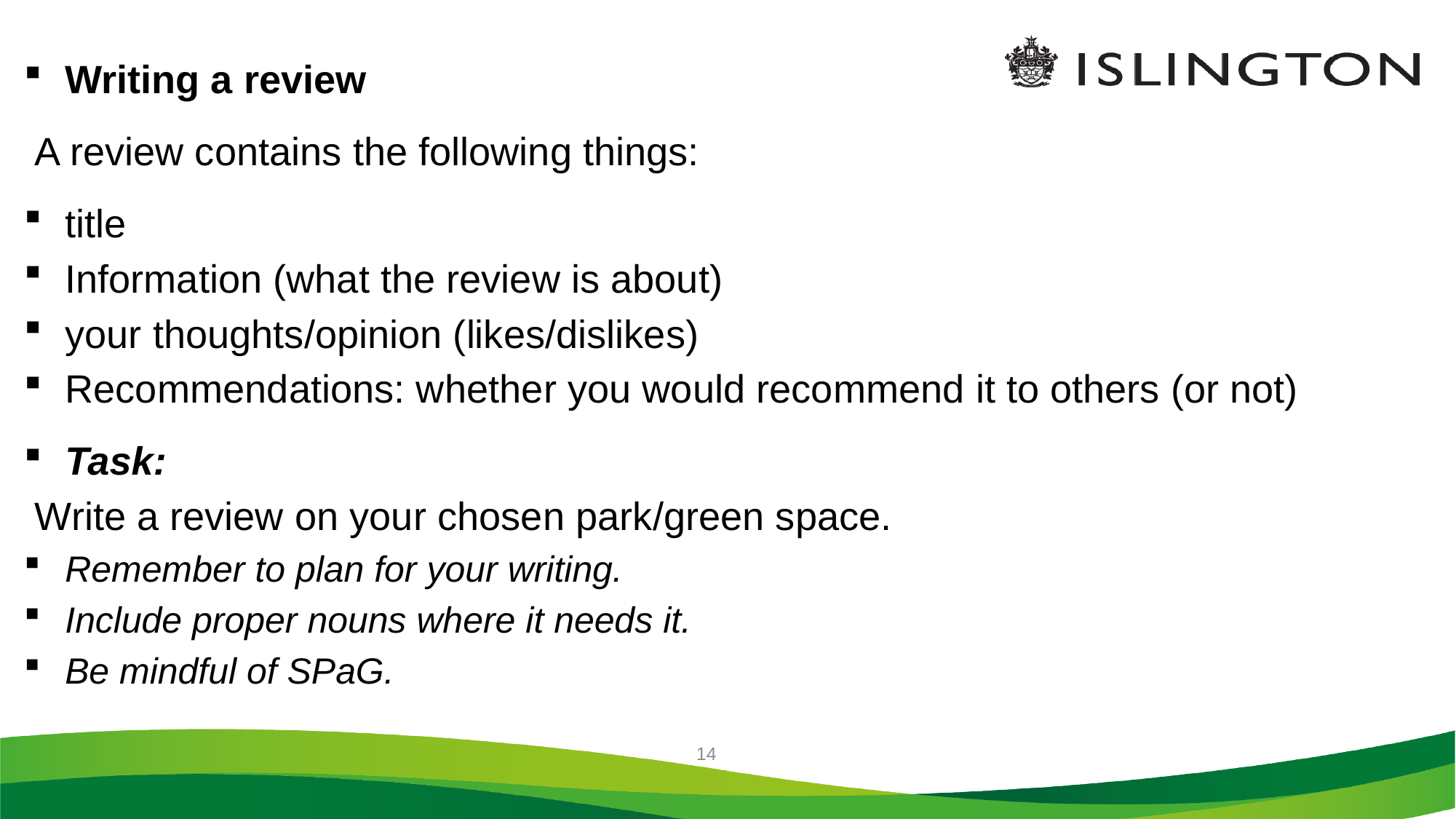

Writing a review

 A review contains the following things:

title
Information (what the review is about)
your thoughts/opinion (likes/dislikes)
Recommendations: whether you would recommend it to others (or not)

Task:
 Write a review on your chosen park/green space.
Remember to plan for your writing.
Include proper nouns where it needs it.
Be mindful of SPaG.

14